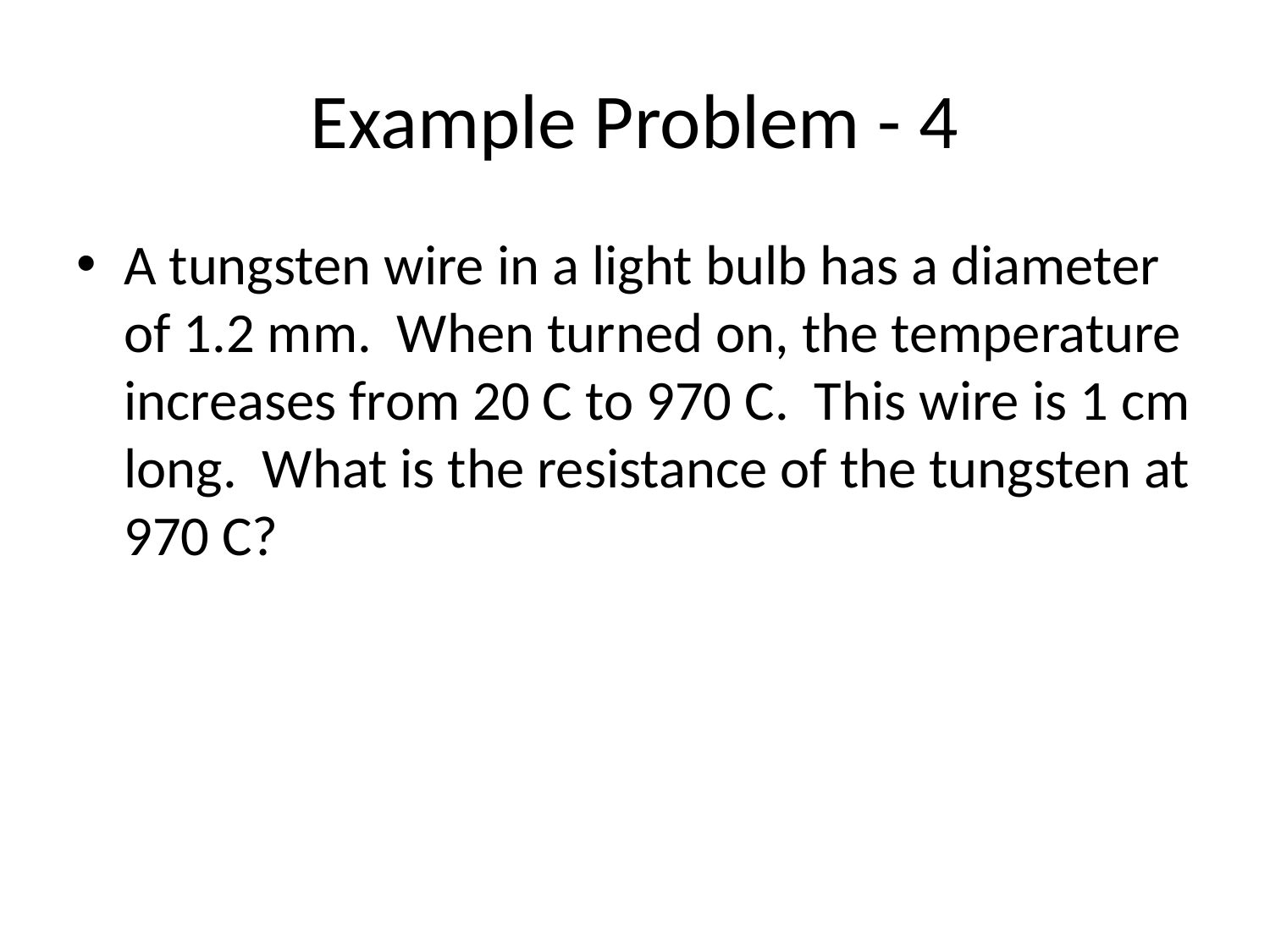

# Example Problem - 4
A tungsten wire in a light bulb has a diameter of 1.2 mm.  When turned on, the temperature increases from 20 C to 970 C.  This wire is 1 cm long.  What is the resistance of the tungsten at 970 C?